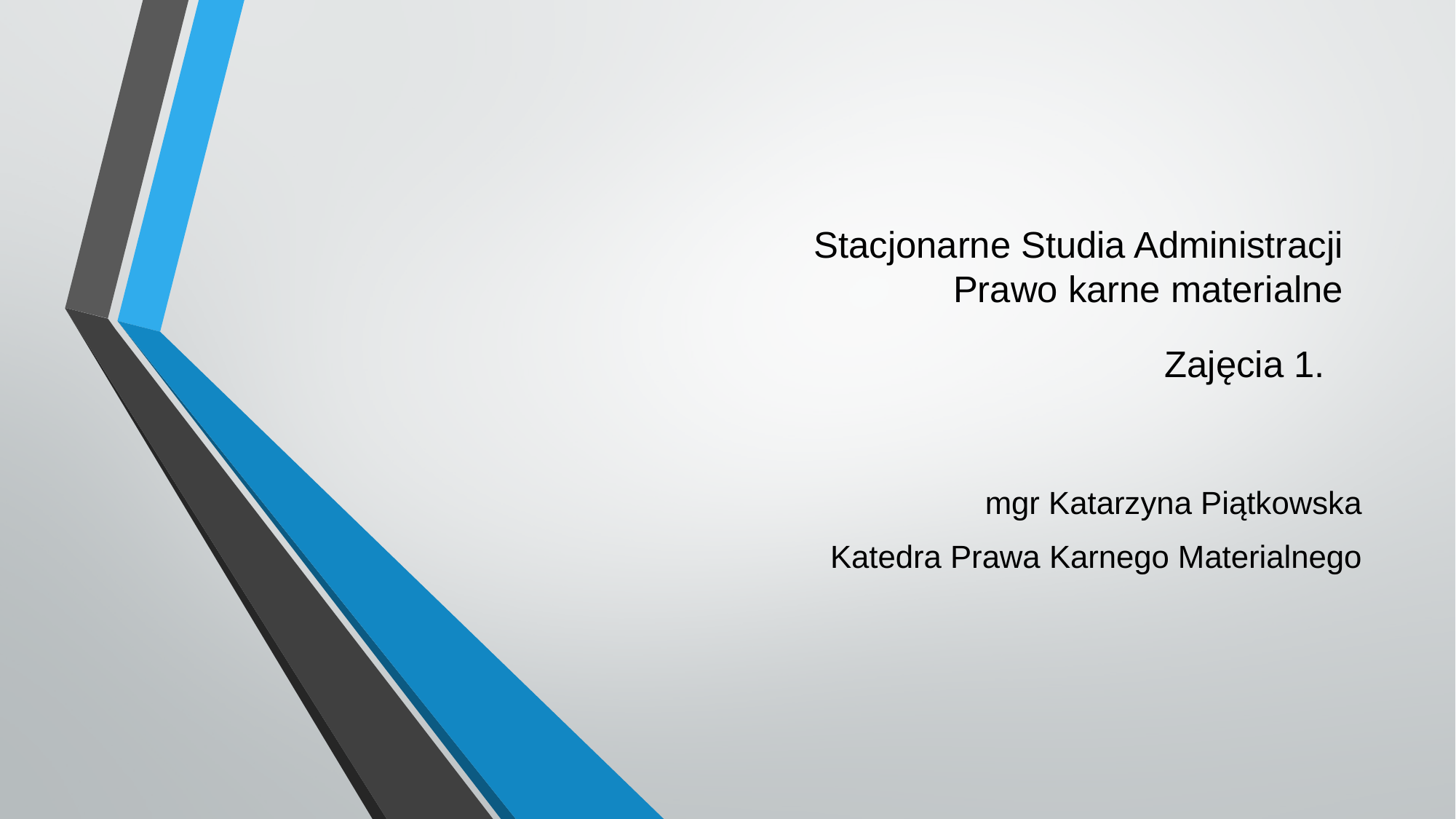

# Stacjonarne Studia Administracji Prawo karne materialne Zajęcia 1.
mgr Katarzyna Piątkowska
Katedra Prawa Karnego Materialnego